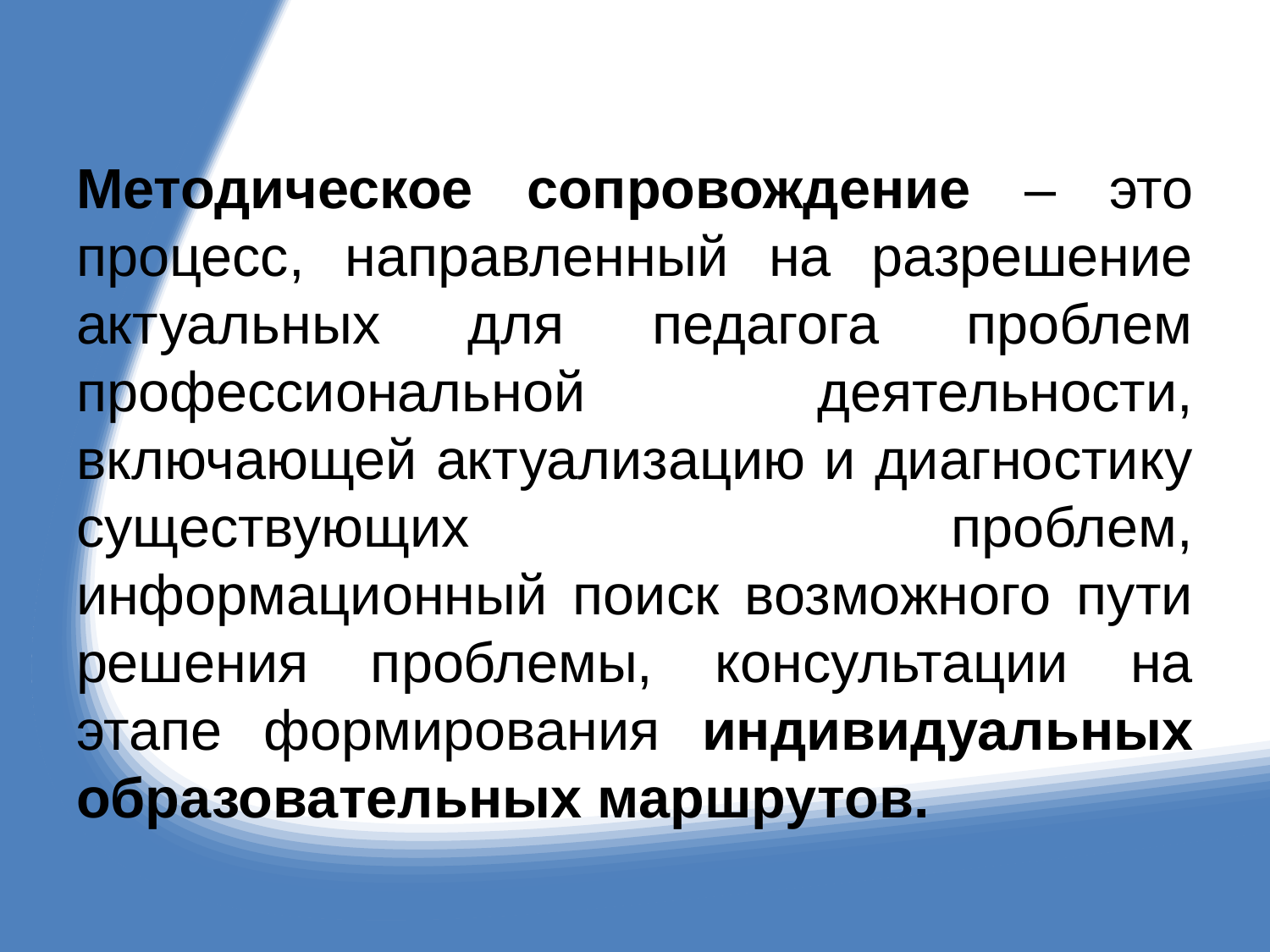

Методическое сопровождение – это процесс, направленный на разрешение актуальных для педагога проблем профессиональной деятельности, включающей актуализацию и диагностику существующих проблем, информационный поиск возможного пути решения проблемы, консультации на этапе формирования индивидуальных образовательных маршрутов.